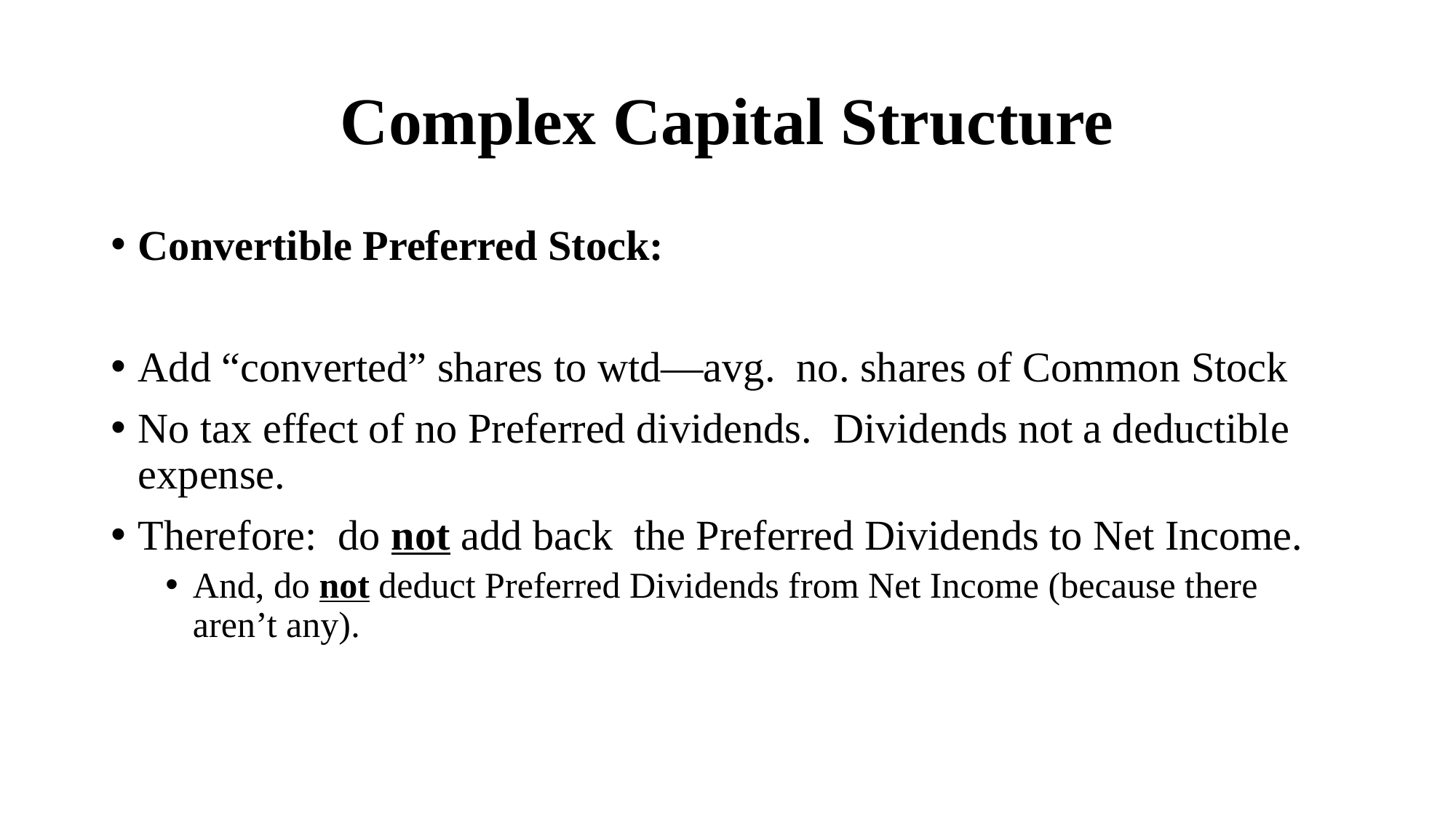

# Complex Capital Structure
Convertible Preferred Stock:

Add “converted” shares to wtd—avg.  no. shares of Common Stock
No tax effect of no Preferred dividends.  Dividends not a deductible expense.
Therefore:  do not add back  the Preferred Dividends to Net Income.
And, do not deduct Preferred Dividends from Net Income (because there aren’t any).